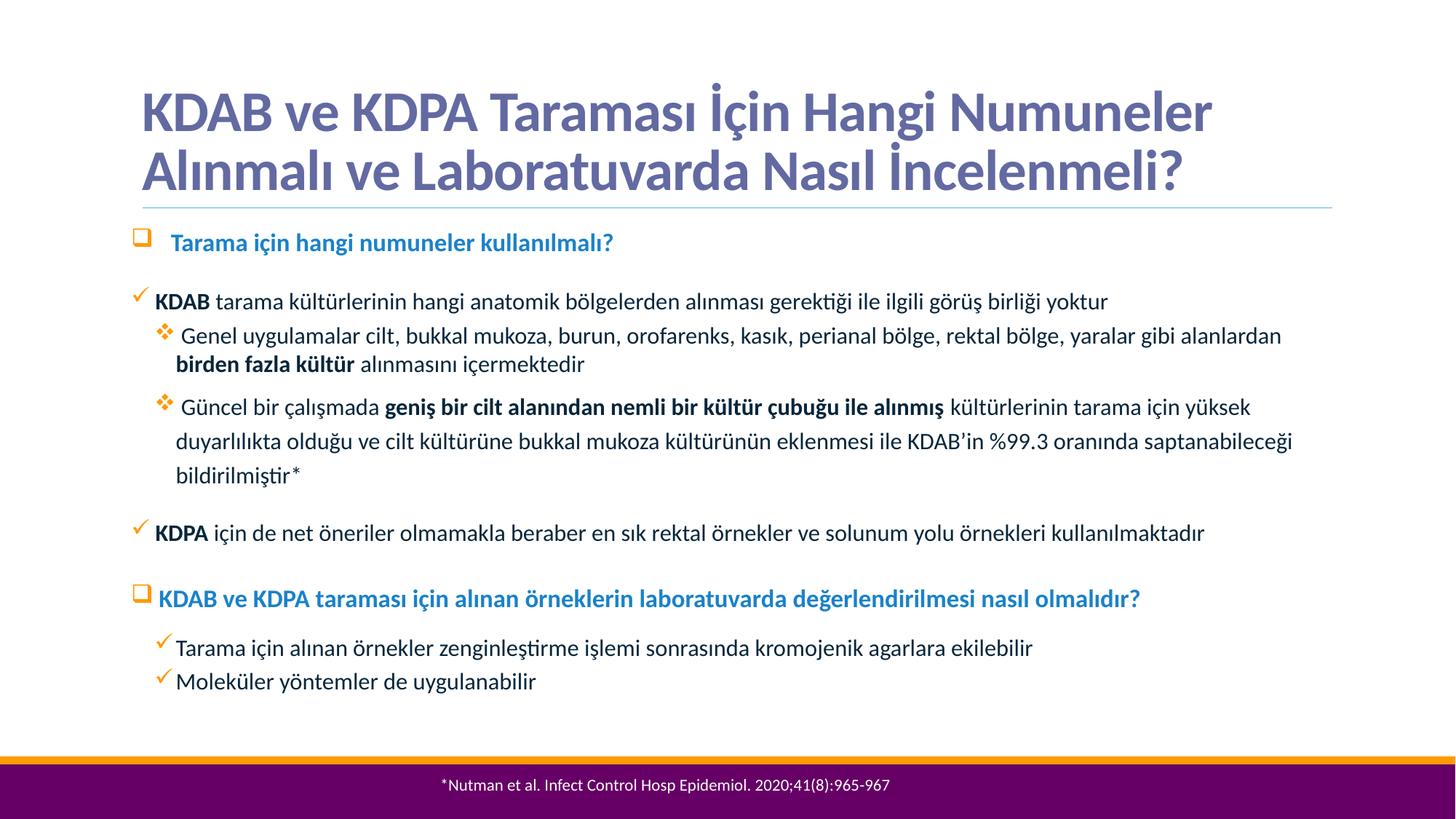

# KDAB ve KDPA Taraması İçin Hangi Numuneler Alınmalı ve Laboratuvarda Nasıl İncelenmeli?
Tarama için hangi numuneler kullanılmalı?
 KDAB tarama kültürlerinin hangi anatomik bölgelerden alınması gerektiği ile ilgili görüş birliği yoktur
 Genel uygulamalar cilt, bukkal mukoza, burun, orofarenks, kasık, perianal bölge, rektal bölge, yaralar gibi alanlardan birden fazla kültür alınmasını içermektedir
 Güncel bir çalışmada geniş bir cilt alanından nemli bir kültür çubuğu ile alınmış kültürlerinin tarama için yüksek duyarlılıkta olduğu ve cilt kültürüne bukkal mukoza kültürünün eklenmesi ile KDAB’in %99.3 oranında saptanabileceği bildirilmiştir*
 KDPA için de net öneriler olmamakla beraber en sık rektal örnekler ve solunum yolu örnekleri kullanılmaktadır
 KDAB ve KDPA taraması için alınan örneklerin laboratuvarda değerlendirilmesi nasıl olmalıdır?
Tarama için alınan örnekler zenginleştirme işlemi sonrasında kromojenik agarlara ekilebilir
Moleküler yöntemler de uygulanabilir

*Nutman et al. Infect Control Hosp Epidemiol. 2020;41(8):965-967